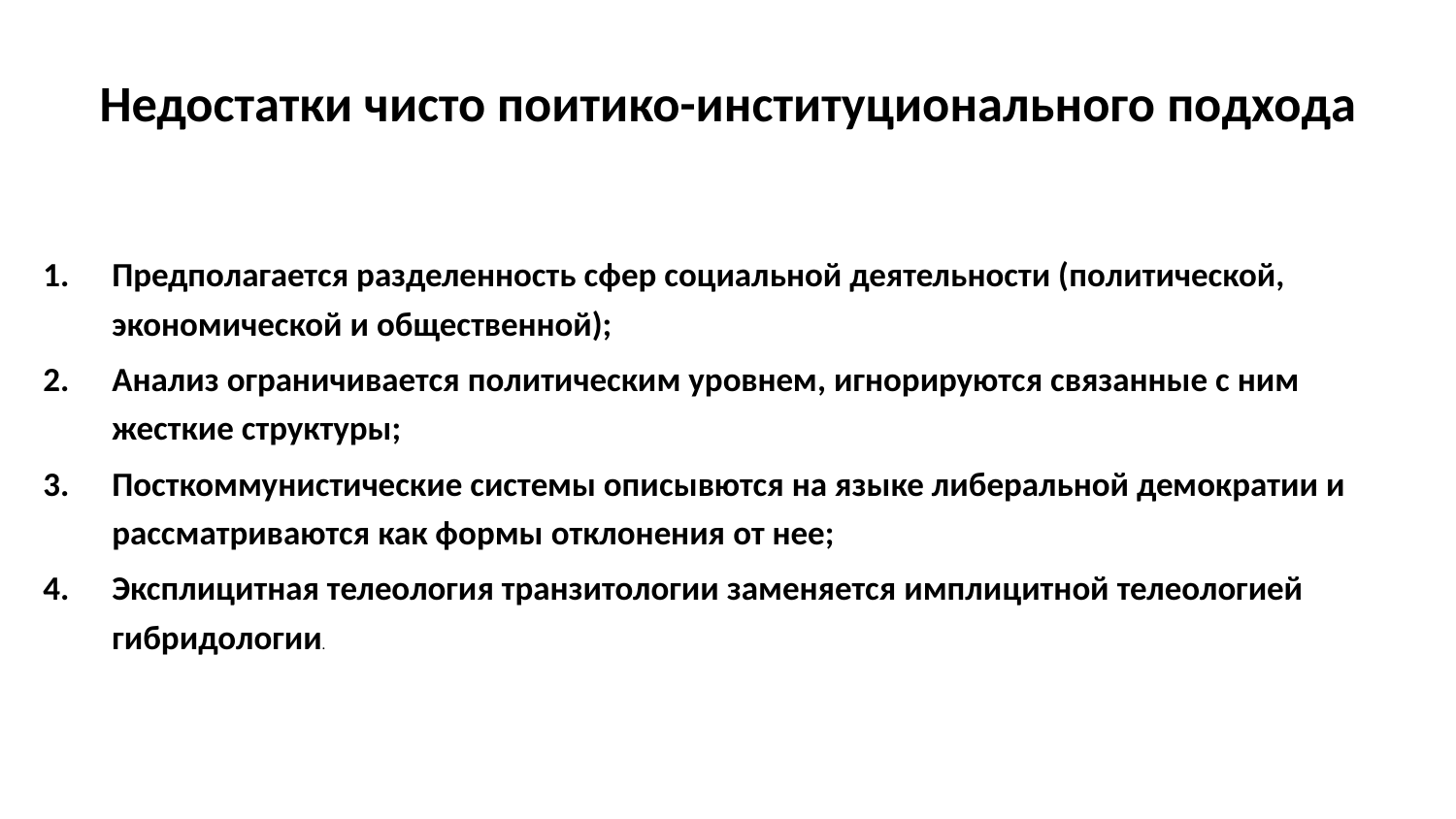

# Недостатки чисто поитико-институционального подхода
Предполагается разделенность сфер социальной деятельности (политической, экономической и общественной);
Анализ ограничивается политическим уровнем, игнорируются связанные с ним жесткие структуры;
Посткоммунистические системы описывются на языке либеральной демократии и рассматриваются как формы отклонения от нее;
Эксплицитная телеология транзитологии заменяется имплицитной телеологией гибридологии.